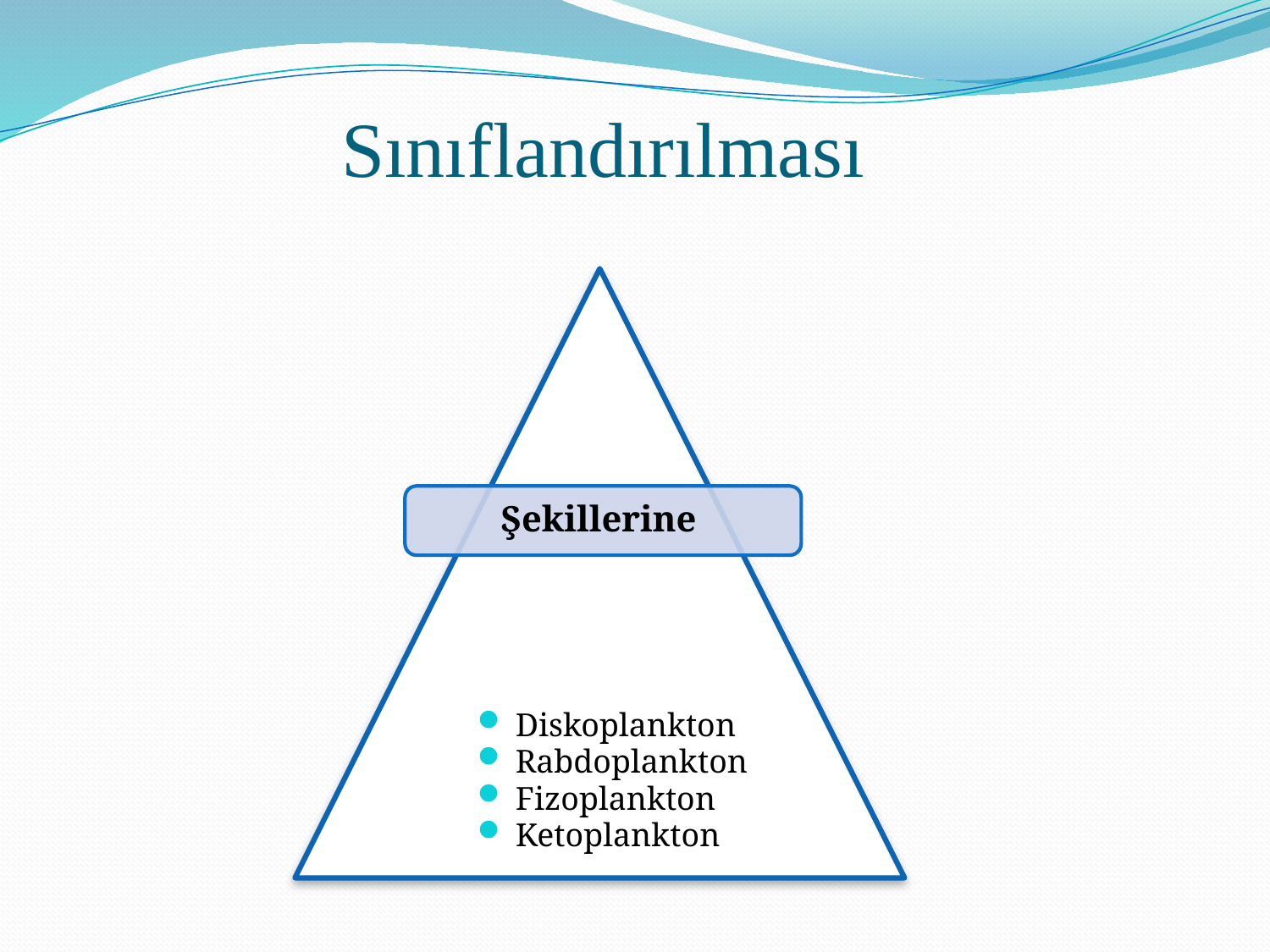

Sınıflandırılması
#
Şekillerine
Diskoplankton
Rabdoplankton
Fizoplankton
Ketoplankton